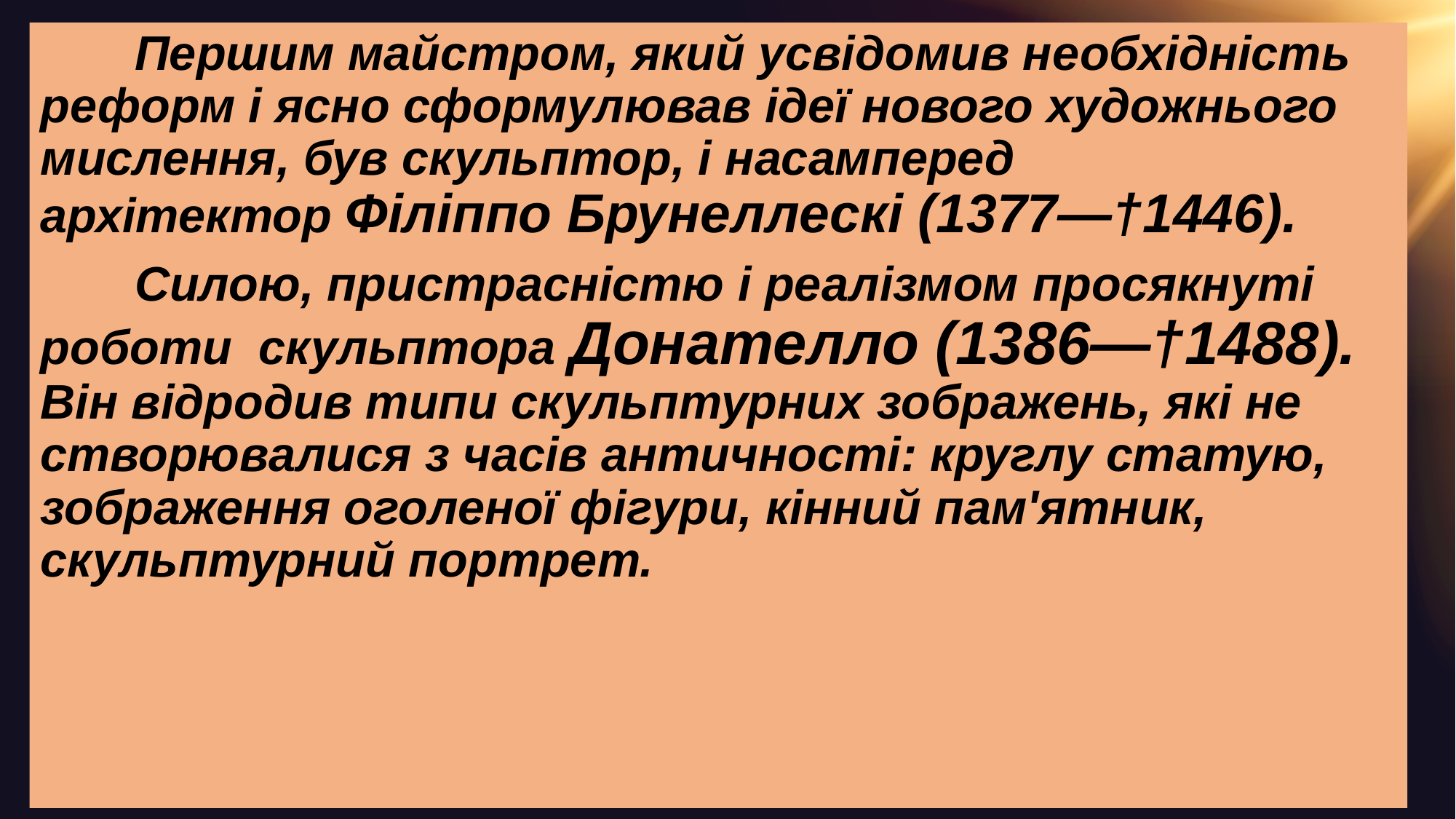

Першим майстром, який усвідомив необхідність реформ і ясно сформулював ідеї нового художнього мислення, був скульптор, і насамперед архітектор Філіппо Брунеллескі (1377—†1446).
       Силою, пристрасністю і реалізмом просякнуті роботи  скульптора Донателло (1386—†1488). Він відродив типи скульптурних зображень, які не створювалися з часів античності: круглу статую, зображення оголеної фігури, кінний пам'ятник, скульптурний портрет.